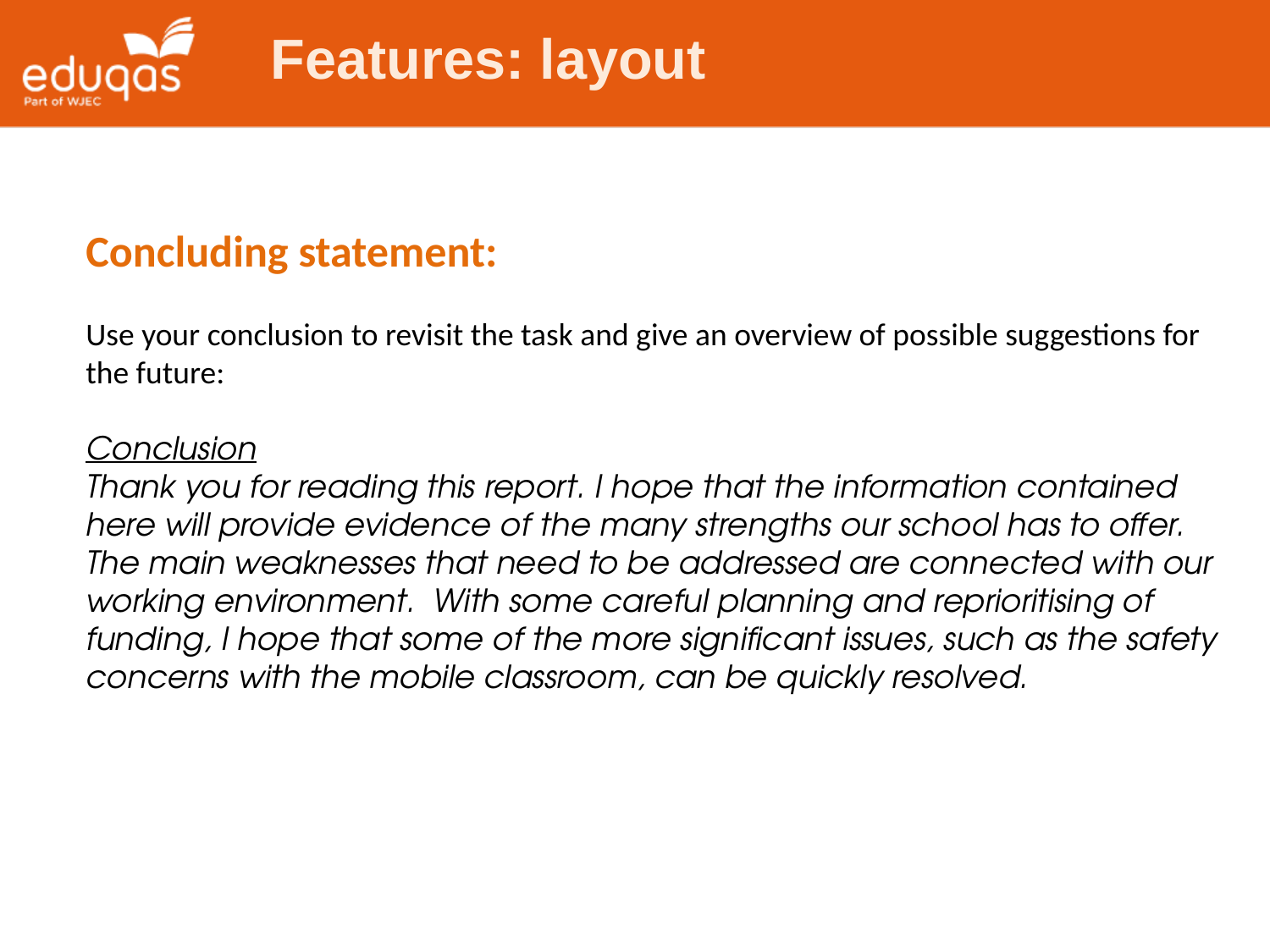

Features: layout
Concluding statement:

Use your conclusion to revisit the task and give an overview of possible suggestions for the future:

Conclusion
Thank you for reading this report. I hope that the information contained here will provide evidence of the many strengths our school has to offer. The main weaknesses that need to be addressed are connected with our working environment.  With some careful planning and reprioritising of funding, I hope that some of the more significant issues, such as the safety concerns with the mobile classroom, can be quickly resolved.